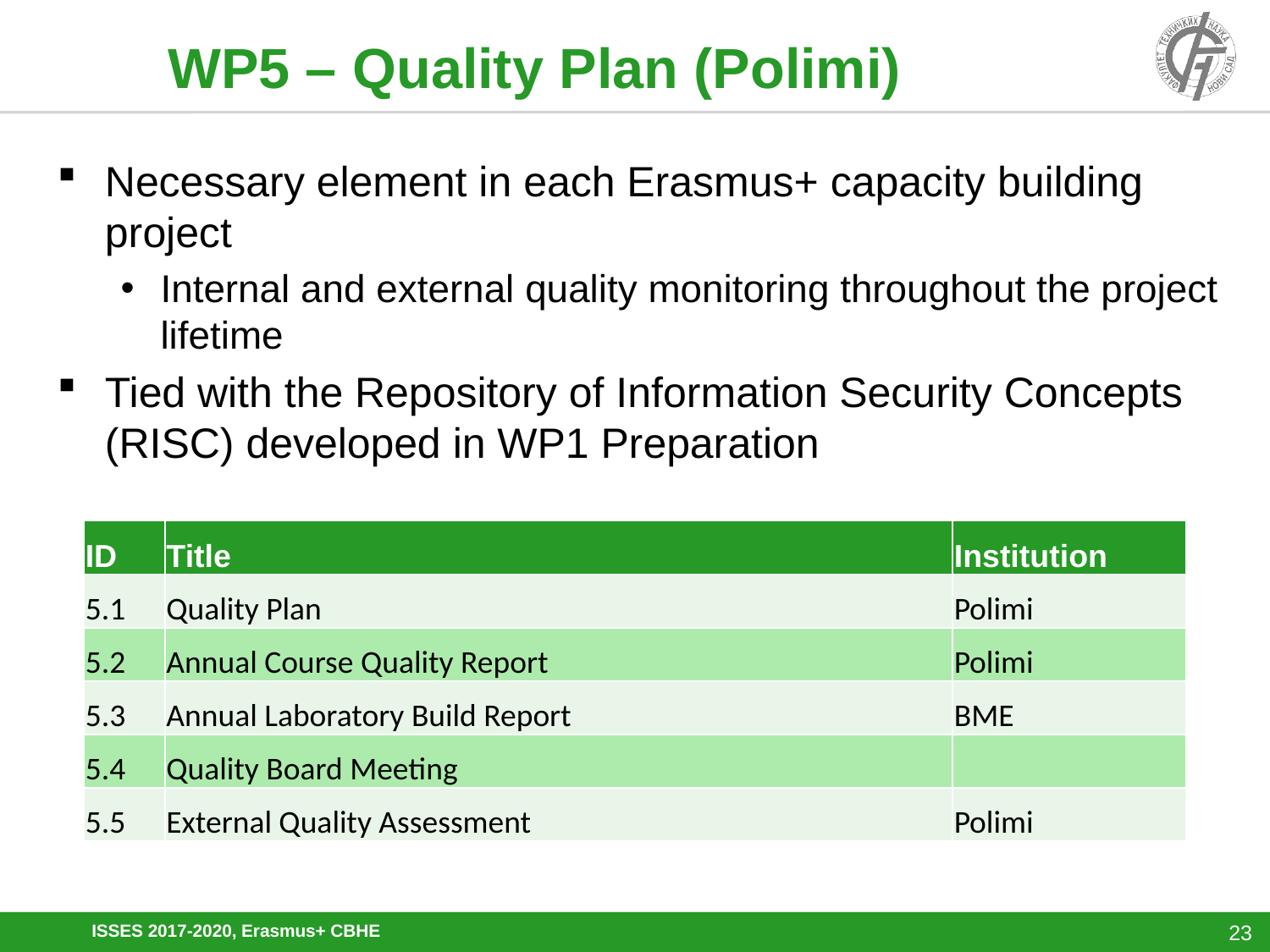

# WP5 – Quality Plan (Polimi)
Necessary element in each Erasmus+ capacity building project
Internal and external quality monitoring throughout the project lifetime
Tied with the Repository of Information Security Concepts (RISC) developed in WP1 Preparation
| ID | Title | Institution |
| --- | --- | --- |
| 5.1 | Quality Plan | Polimi |
| 5.2 | Annual Course Quality Report | Polimi |
| 5.3 | Annual Laboratory Build Report | BME |
| 5.4 | Quality Board Meeting |  |
| 5.5 | External Quality Assessment | Polimi |
ISSES 2017-2020, Erasmus+ CBHE
23